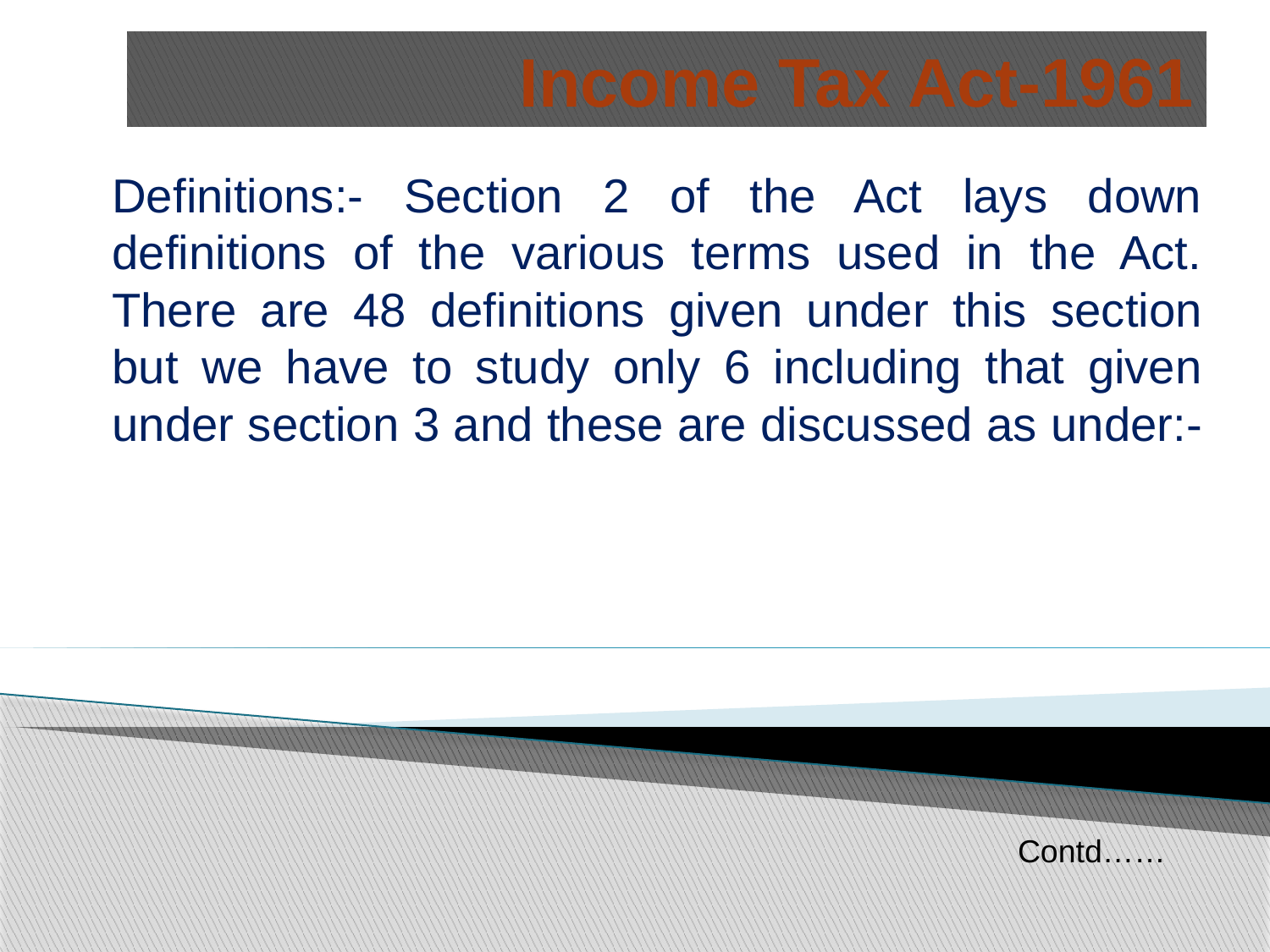

# Income Tax Act-1961
Definitions:- Section 2 of the Act lays down definitions of the various terms used in the Act. There are 48 definitions given under this section but we have to study only 6 including that given under section 3 and these are discussed as under:-
Contd……